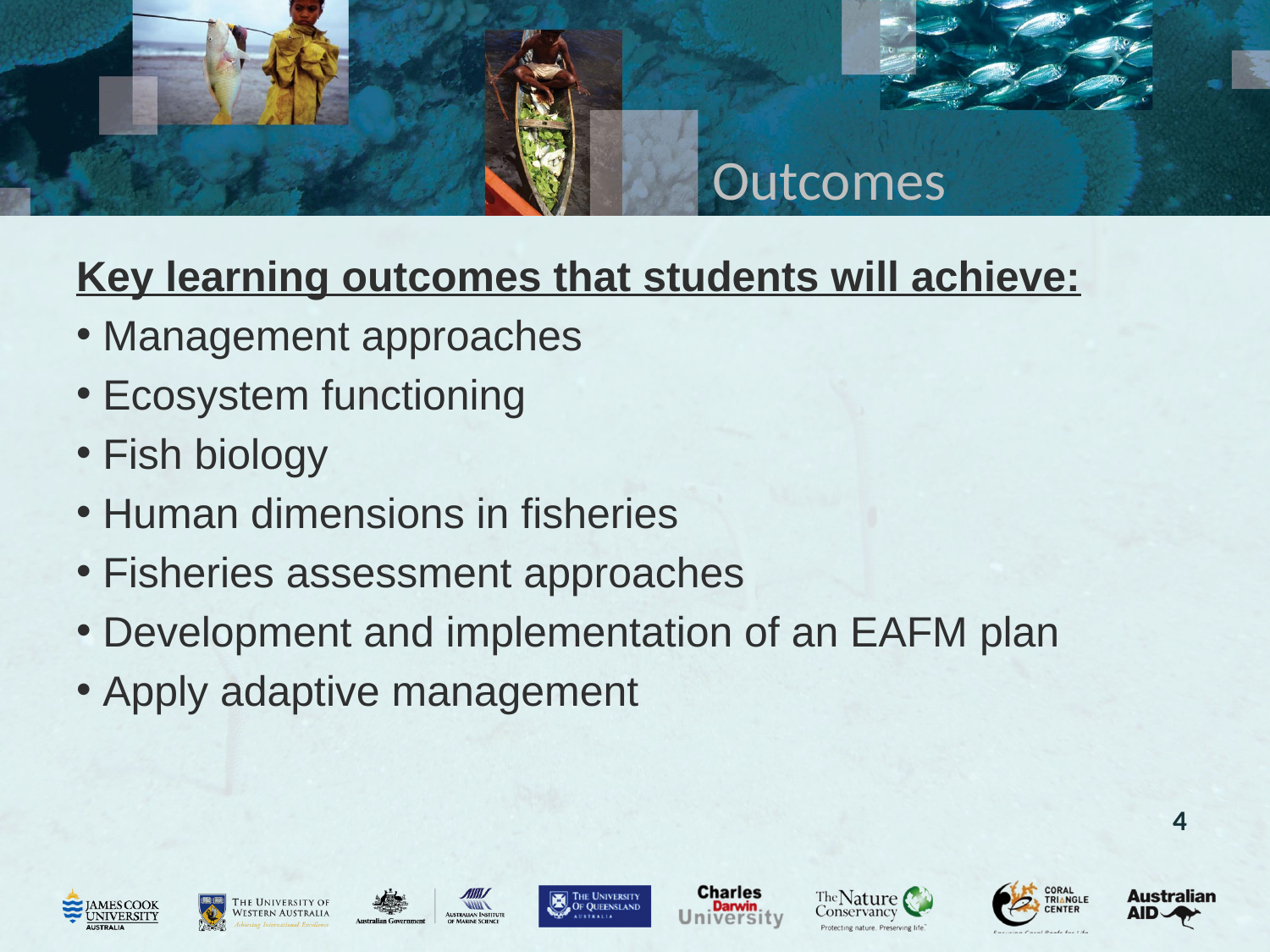

# Outcomes
Key learning outcomes that students will achieve:
 Management approaches
 Ecosystem functioning
 Fish biology
 Human dimensions in fisheries
 Fisheries assessment approaches
 Development and implementation of an EAFM plan
 Apply adaptive management